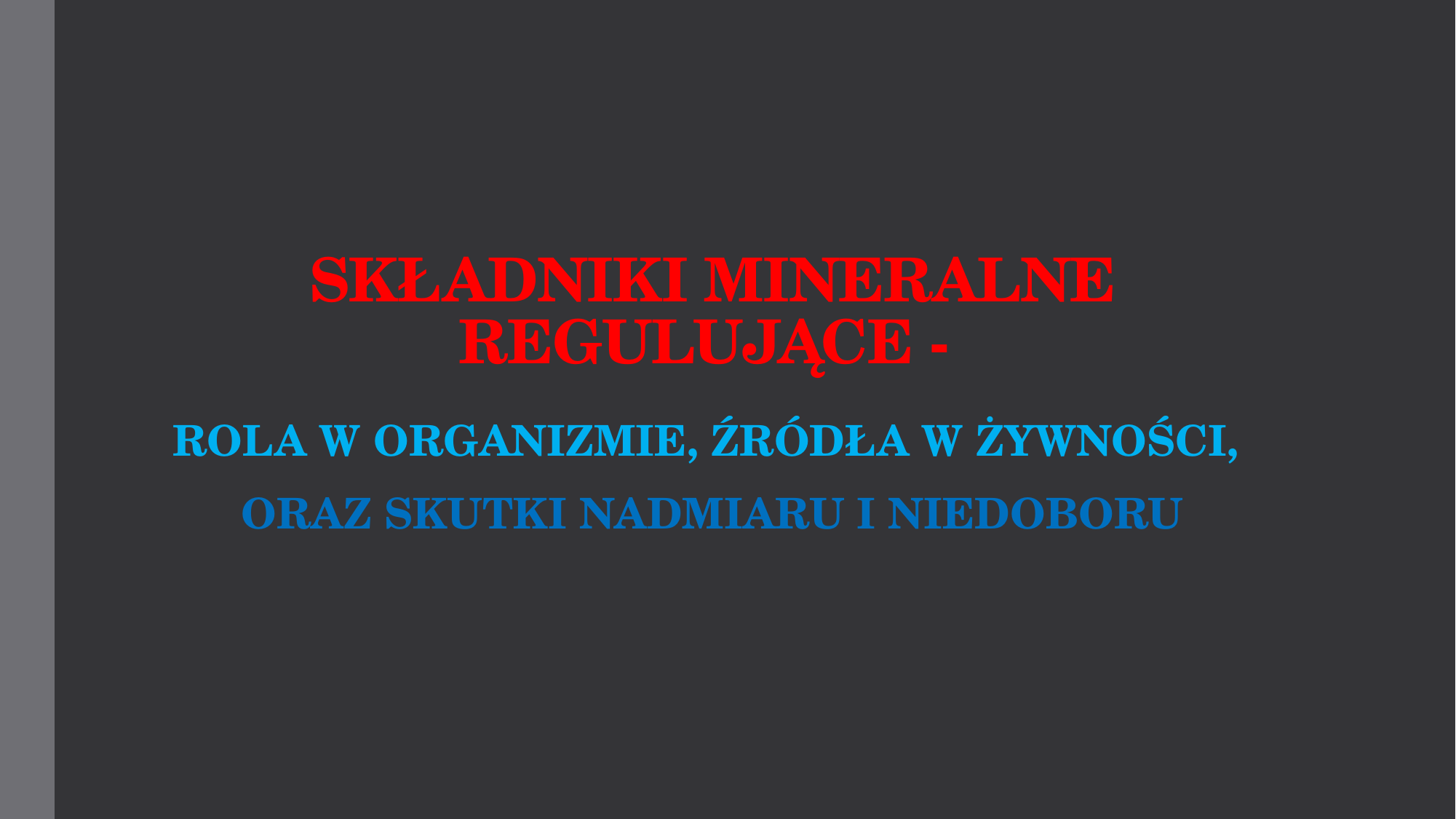

# SKŁADNIKI MINERALNE REGULUJĄCE -
ROLA W ORGANIZMIE, ŹRÓDŁA W ŻYWNOŚCI,
ORAZ SKUTKI NADMIARU I NIEDOBORU